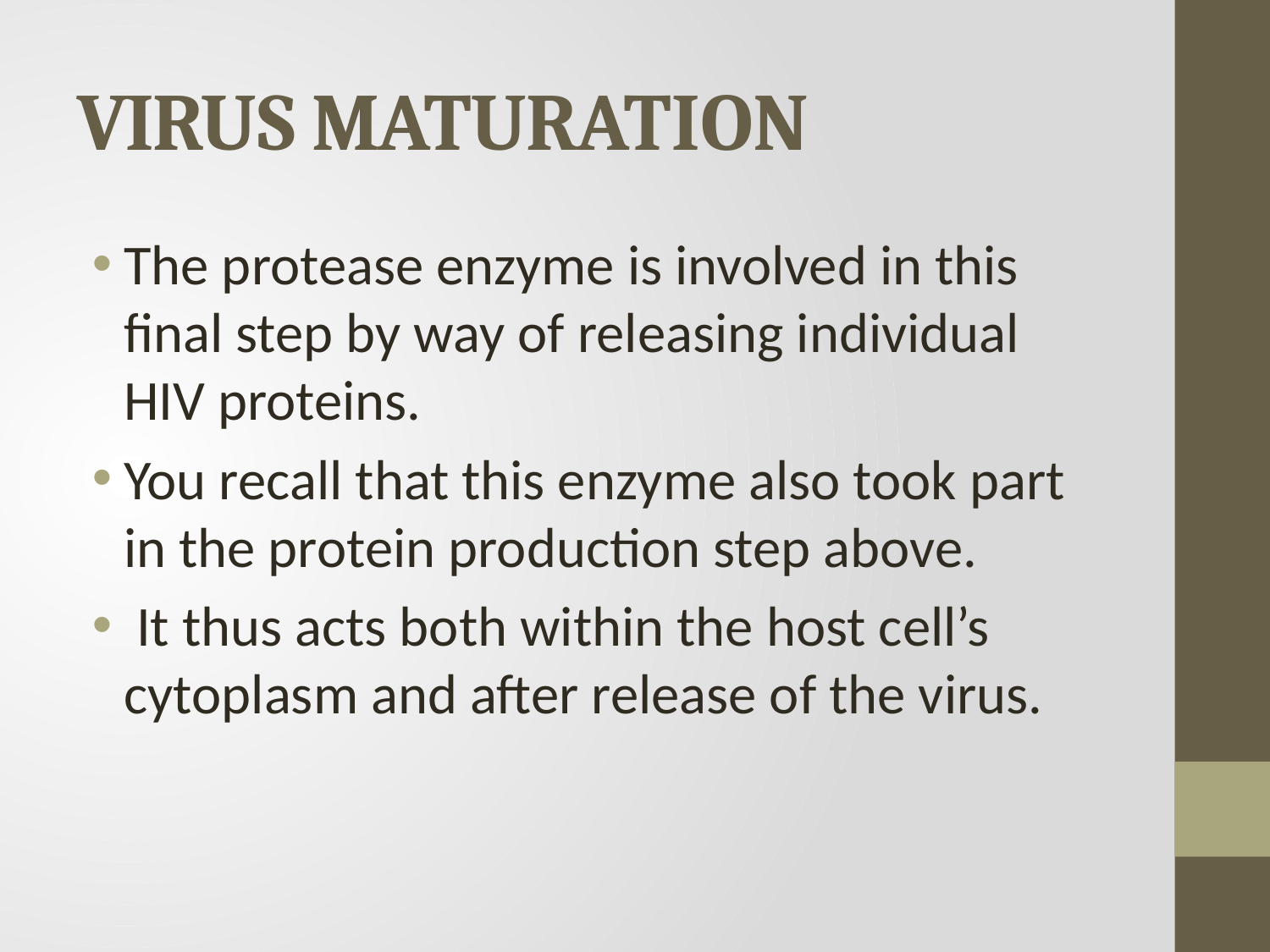

# VIRUS MATURATION
The protease enzyme is involved in this final step by way of releasing individual HIV proteins.
You recall that this enzyme also took part in the protein production step above.
 It thus acts both within the host cell’s cytoplasm and after release of the virus.